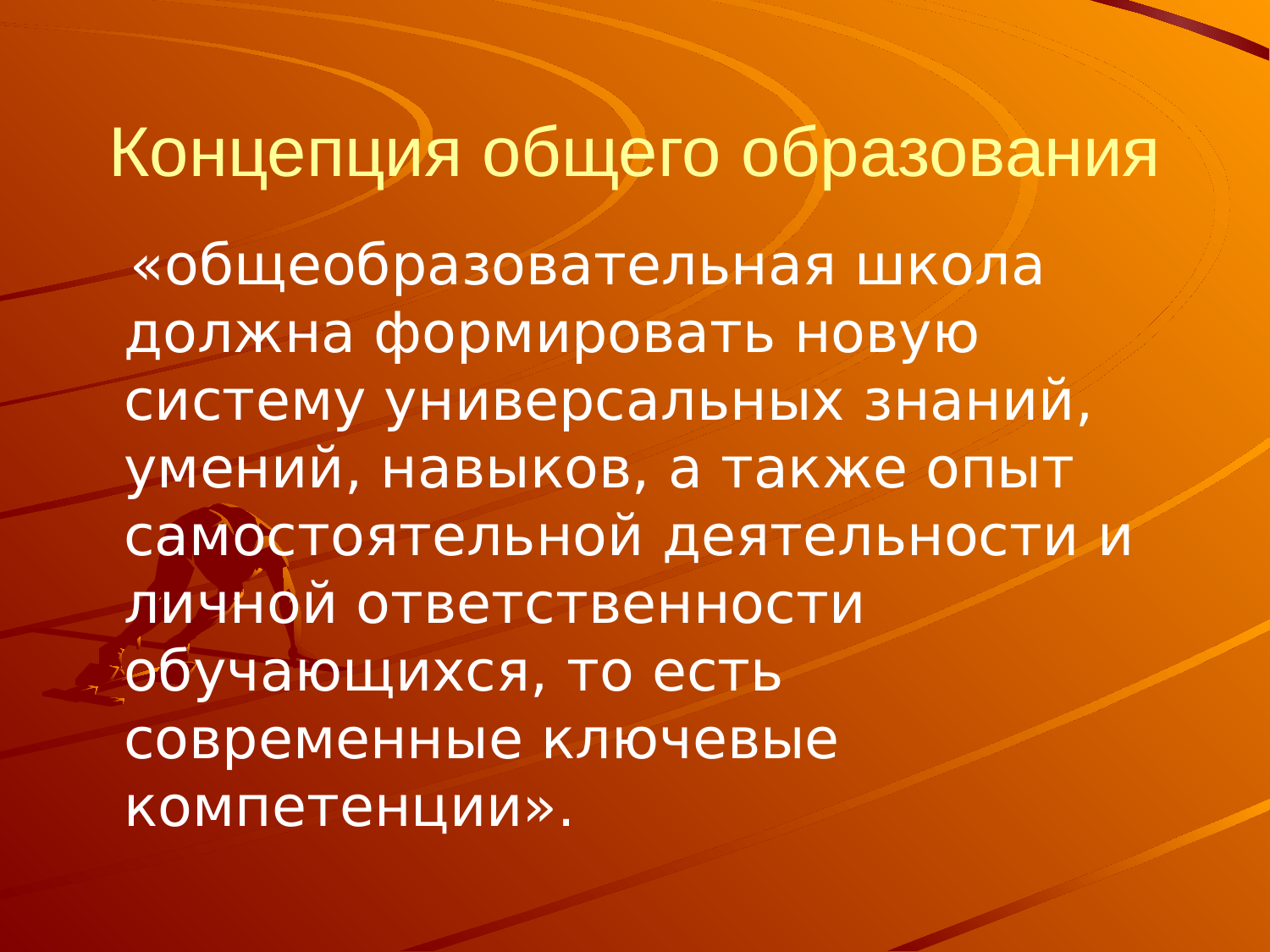

# Концепция общего образования
   «общеобразовательная школа должна формировать новую систему универсальных знаний, умений, навыков, а также опыт самостоятельной деятельности и личной ответственности обучающихся, то есть современные ключевые компетенции».